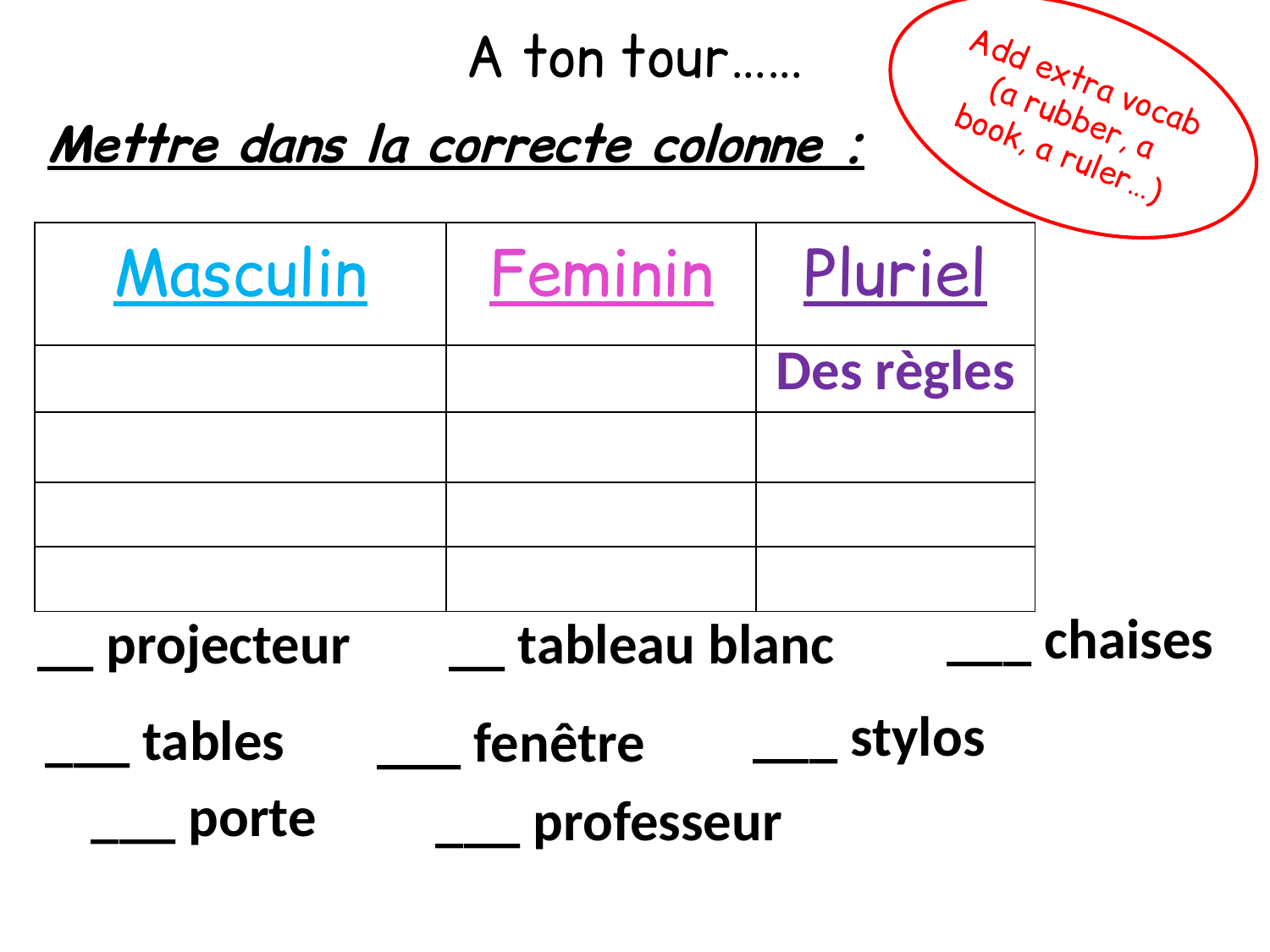

Add extra vocab (a rubber, a book, a ruler…)
# A ton tour……
Mettre dans la correcte colonne :

| Masculin | Feminin | Pluriel |
| --- | --- | --- |
|  |  |  |
|  |  |  |
|  |  |  |
|  |  |  |
Des règles
___ chaises
__ projecteur
__ tableau blanc
___ stylos
___ tables
___ fenêtre
___ porte
___ professeur